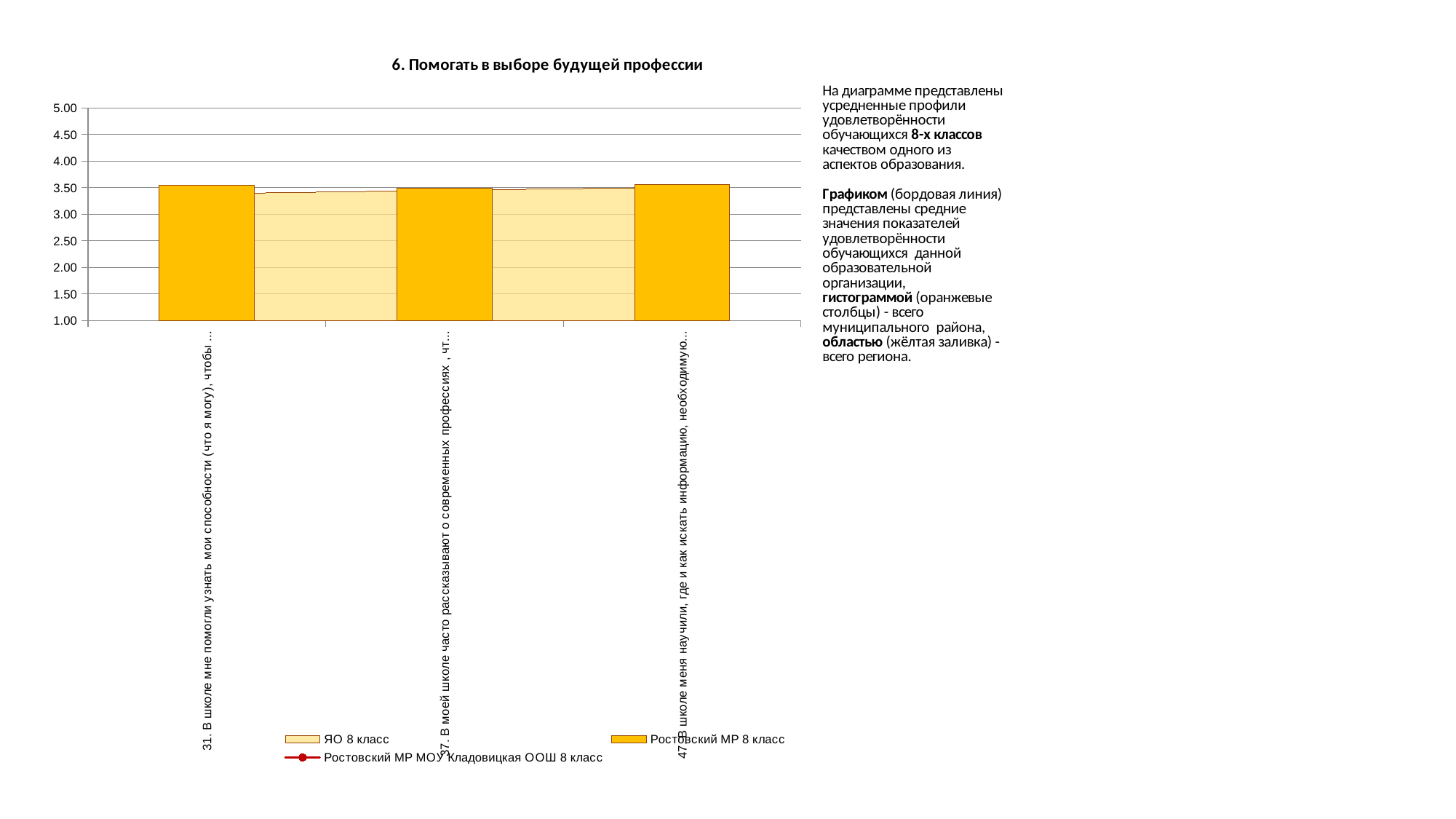

### Chart

| Category | ЯО 8 класс | Ростовский МР 8 класс | Ростовский МР МОУ Кладовицкая ООШ 8 класс |
|---|---|---|---|
| 31. В школе мне помогли узнать мои способности (что я могу), чтобы я правильно определился с будущей профессией | 3.387357026143791 | 3.553072625698324 | 0.0 |
| 37. В моей школе часто рассказывают о современных профессиях , чтобы мы быстрее нашли профессию по душе | 3.4521037581699345 | 3.4990689013035383 | 0.0 |
| 47. В школе меня научили, где и как искать информацию, необходимую для выбора профессии | 3.510110294117647 | 3.5661080074487894 | 0.0 |